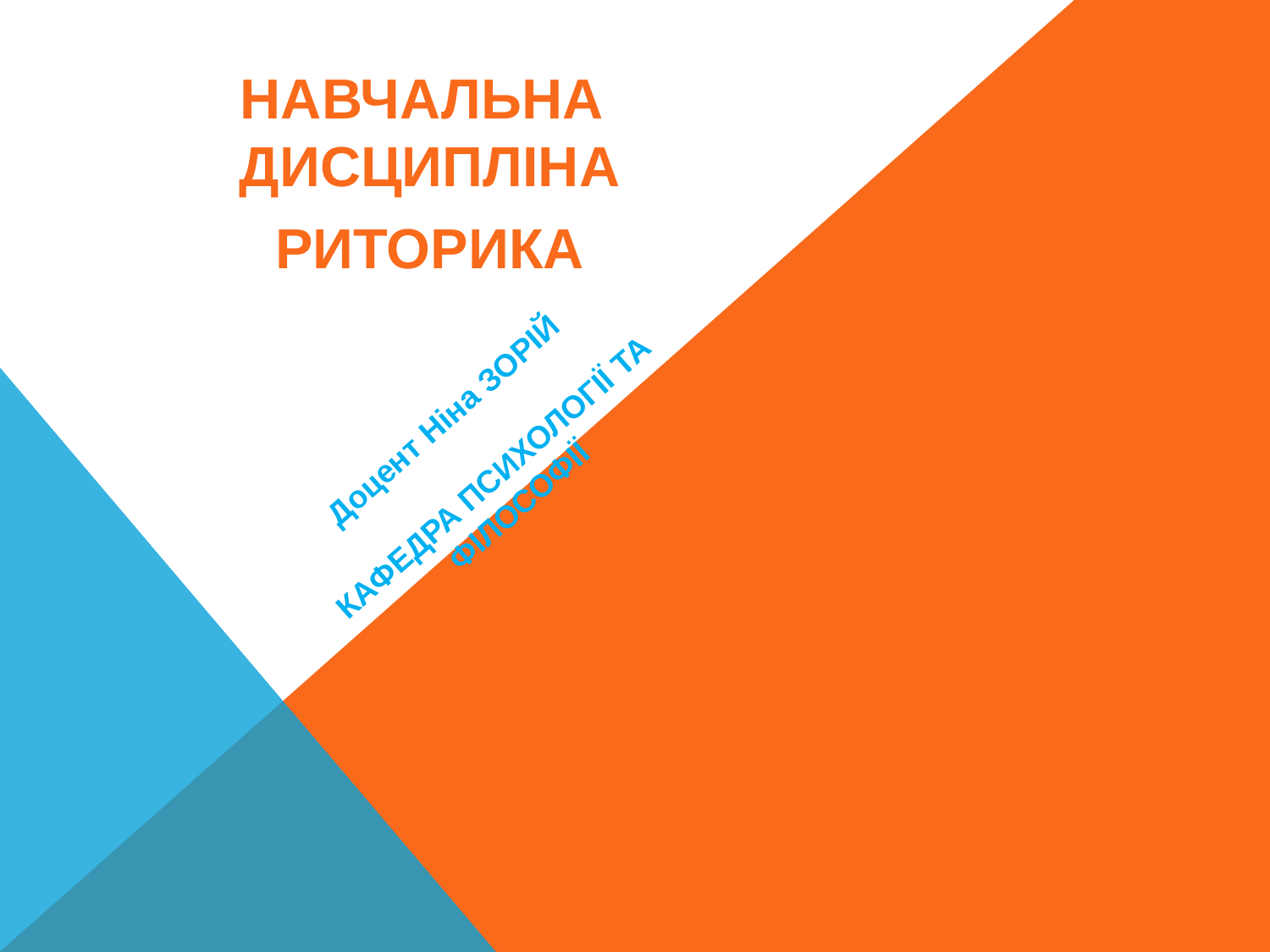

НАВЧАЛЬНА  ДИСЦИПЛІНА
РИТОРИКА
#
Доцент Ніна ЗОРІЙ

КАФЕДРА ПСИХОЛОГІЇ ТА ФІЛОСОФІЇ